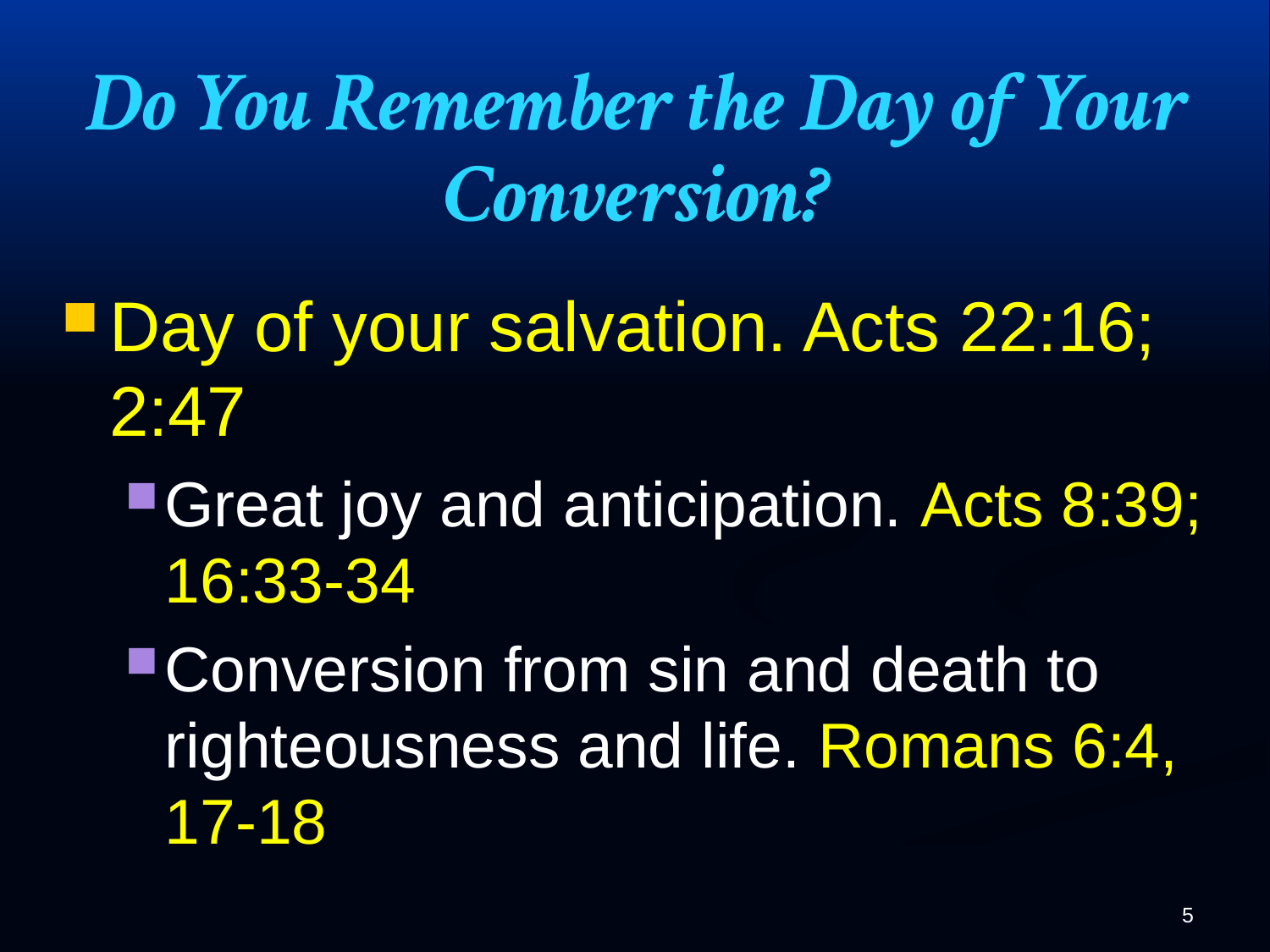

# Do You Remember the Day of Your Conversion?
Day of your salvation. Acts 22:16; 2:47
Great joy and anticipation. Acts 8:39; 16:33-34
Conversion from sin and death to righteousness and life. Romans 6:4, 17-18
5